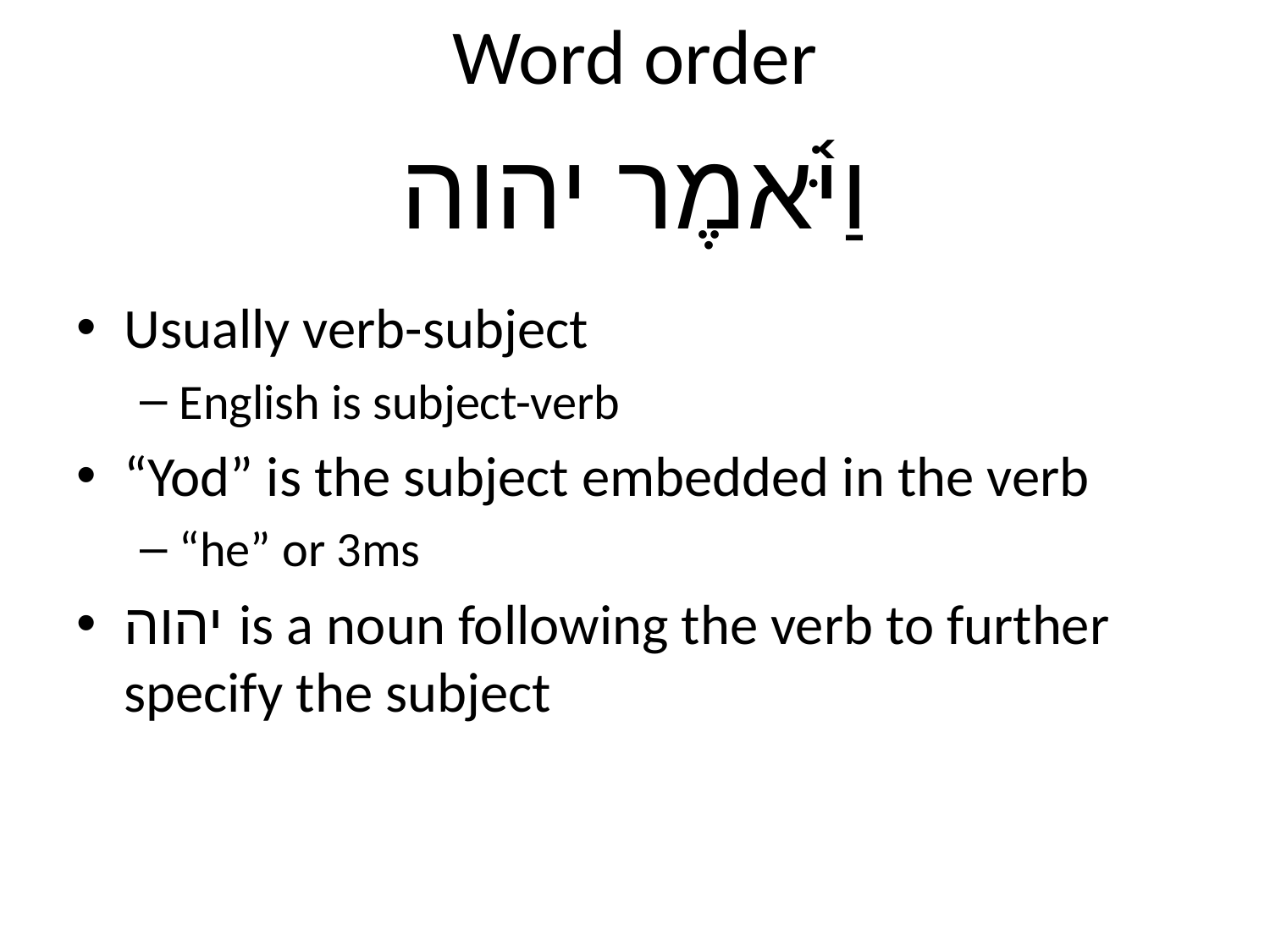

Word order
וַיֹּ֫אמֶר יהוה
Usually verb-subject
English is subject-verb
“Yod” is the subject embedded in the verb
“he” or 3ms
יהוה is a noun following the verb to further specify the subject